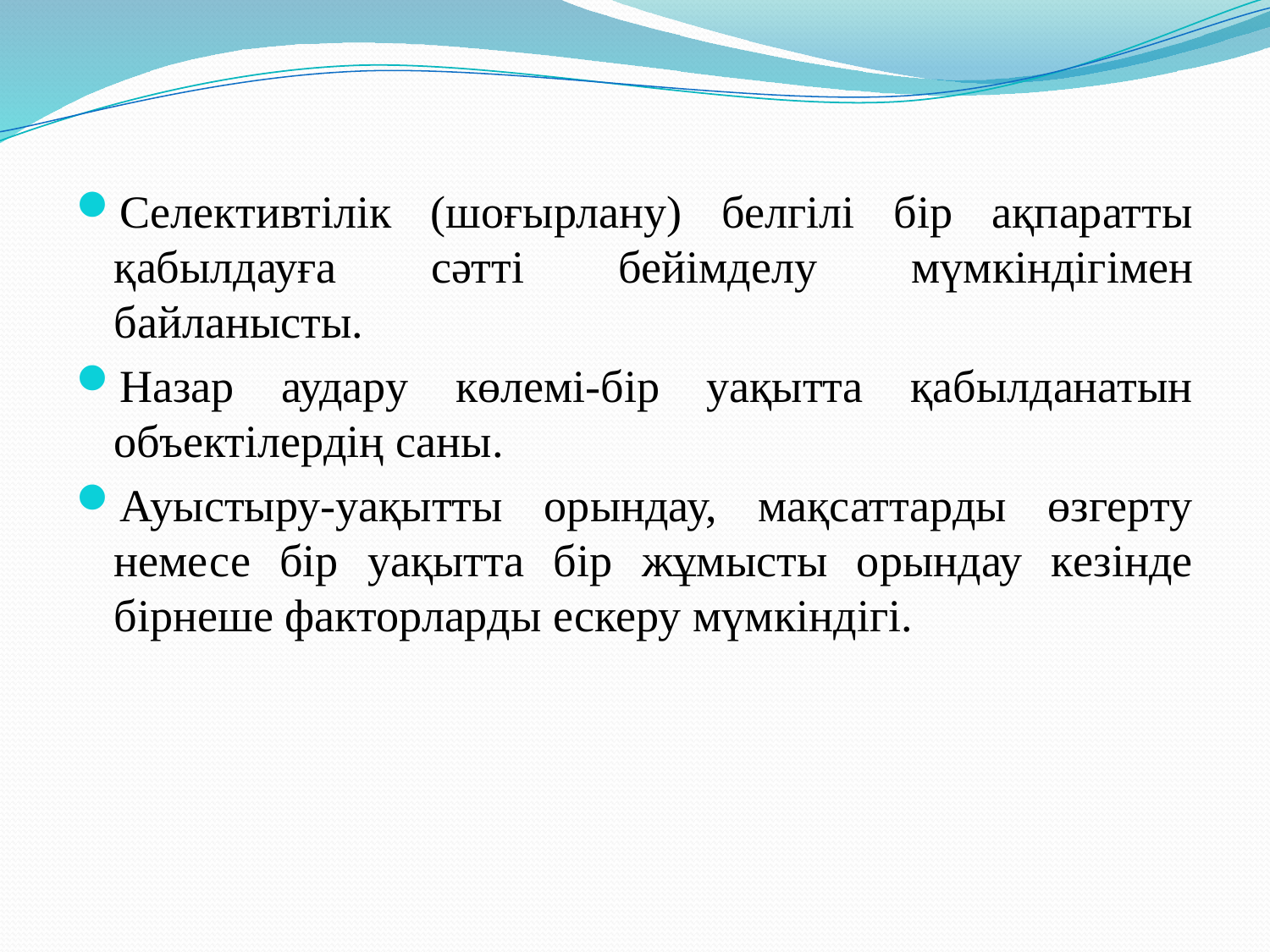

Селективтілік (шоғырлану) белгілі бір ақпаратты қабылдауға сәтті бейімделу мүмкіндігімен байланысты.
Назар аудару көлемі-бір уақытта қабылданатын объектілердің саны.
Ауыстыру-уақытты орындау, мақсаттарды өзгерту немесе бір уақытта бір жұмысты орындау кезінде бірнеше факторларды ескеру мүмкіндігі.